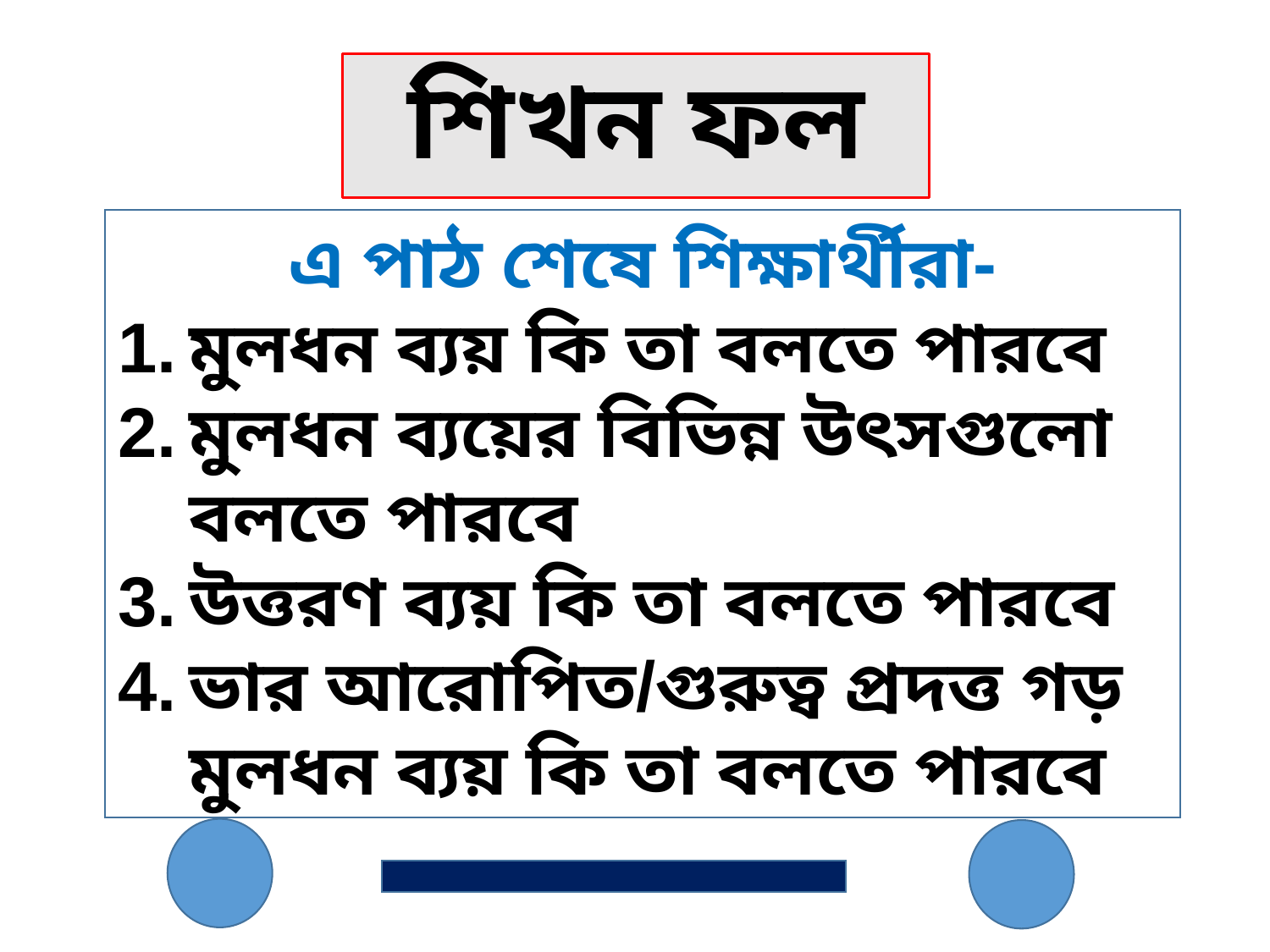

# শিখন ফল
এ পাঠ শেষে শিক্ষার্থীরা-
মুলধন ব্যয় কি তা বলতে পারবে
মুলধন ব্যয়ের বিভিন্ন উৎসগুলো বলতে পারবে
উত্তরণ ব্যয় কি তা বলতে পারবে
ভার আরোপিত/গুরুত্ব প্রদত্ত গড় মুলধন ব্যয় কি তা বলতে পারবে